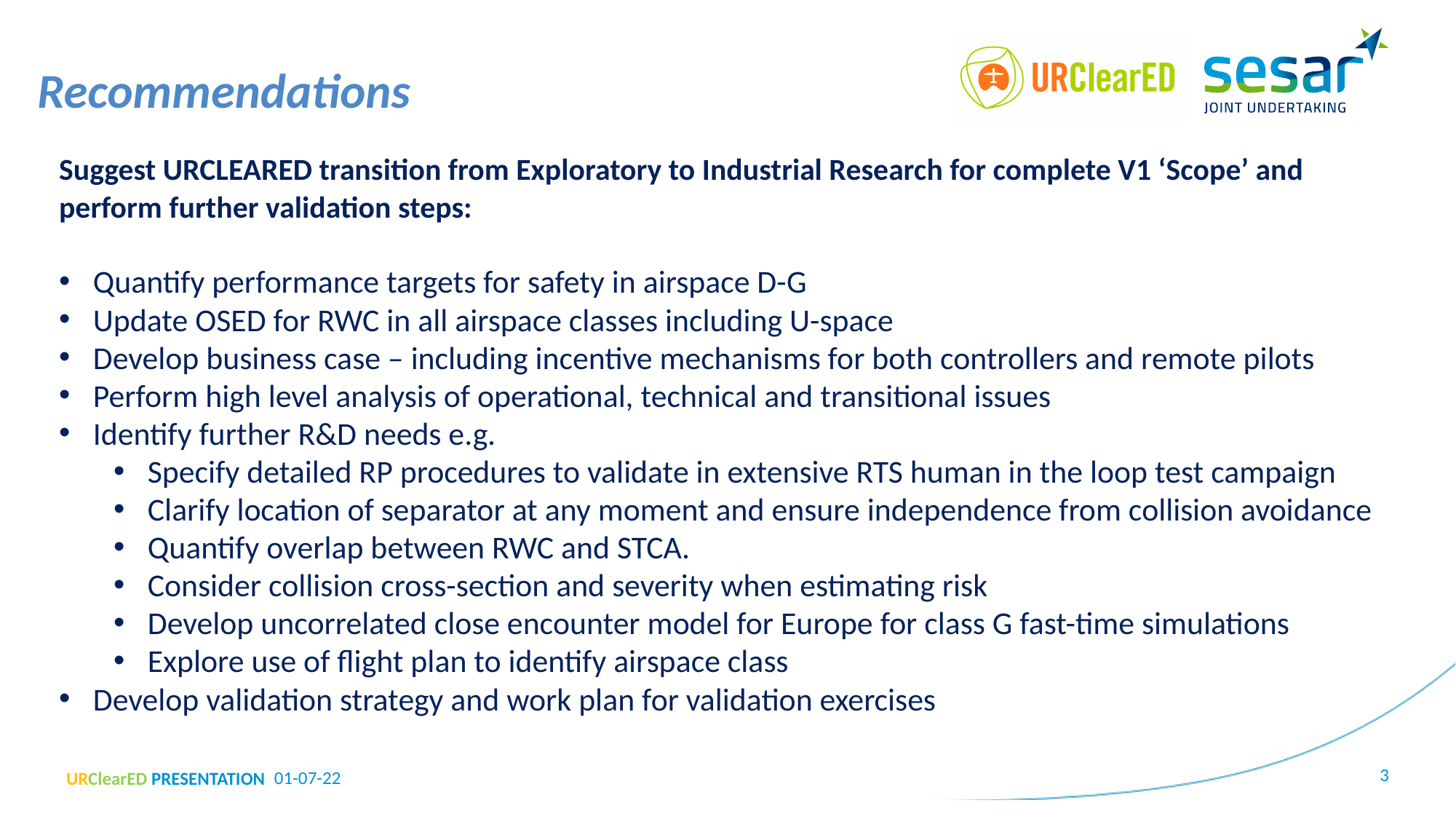

Recommendations
Suggest URCLEARED transition from Exploratory to Industrial Research for complete V1 ‘Scope’ and perform further validation steps:

Quantify performance targets for safety in airspace D-G
Update OSED for RWC in all airspace classes including U-space
Develop business case – including incentive mechanisms for both controllers and remote pilots
Perform high level analysis of operational, technical and transitional issues
Identify further R&D needs e.g.
Specify detailed RP procedures to validate in extensive RTS human in the loop test campaign
Clarify location of separator at any moment and ensure independence from collision avoidance
Quantify overlap between RWC and STCA.
Consider collision cross-section and severity when estimating risk
Develop uncorrelated close encounter model for Europe for class G fast-time simulations
Explore use of flight plan to identify airspace class
Develop validation strategy and work plan for validation exercises

3
01-07-22
URClearED PRESENTATION